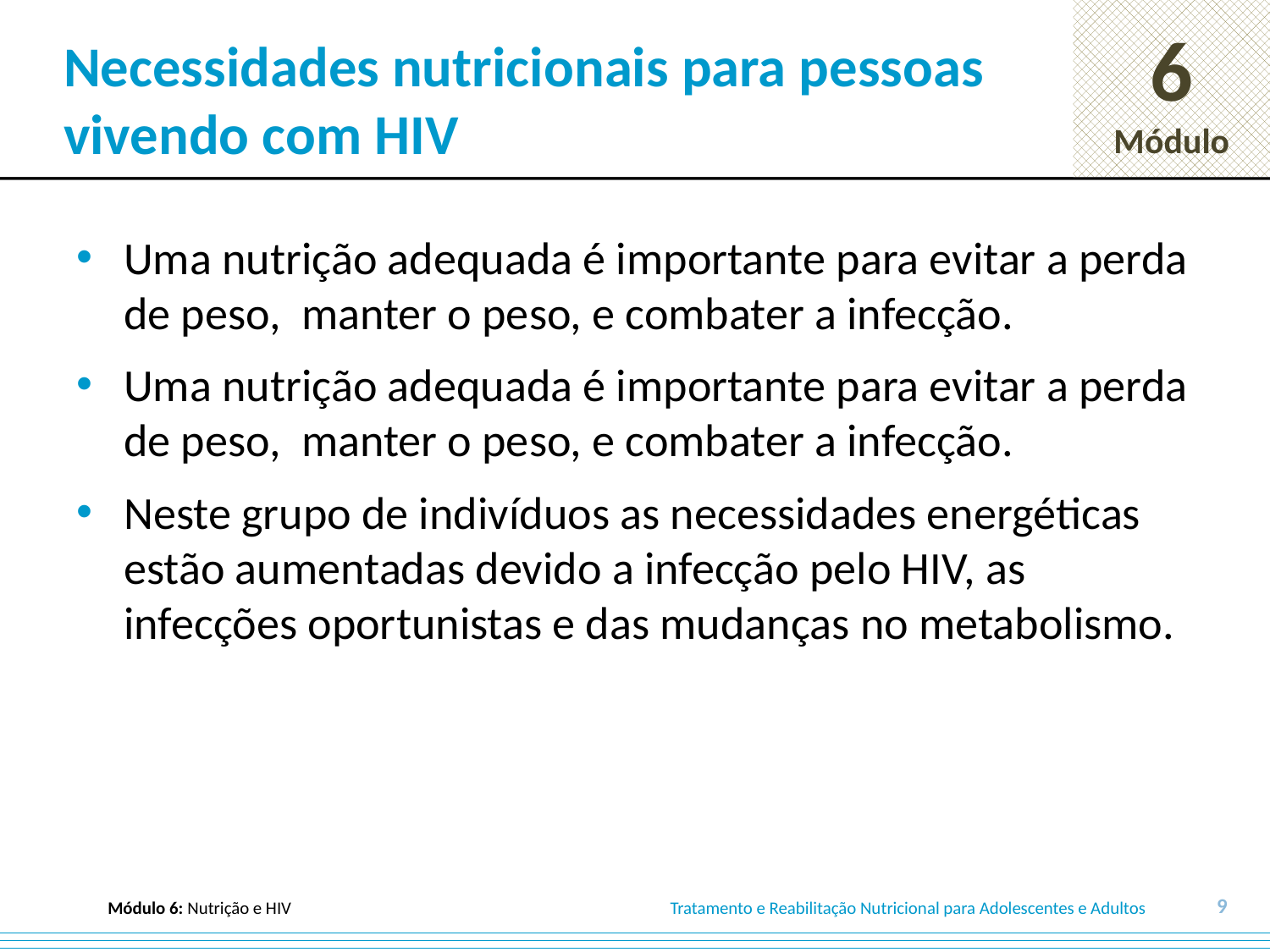

# Necessidades nutricionais para pessoas vivendo com HIV
Uma nutrição adequada é importante para evitar a perda de peso,  manter o peso, e combater a infecção.
Uma nutrição adequada é importante para evitar a perda de peso,  manter o peso, e combater a infecção.
Neste grupo de indivíduos as necessidades energéticas estão aumentadas devido a infecção pelo HIV, as infecções oportunistas e das mudanças no metabolismo.
9